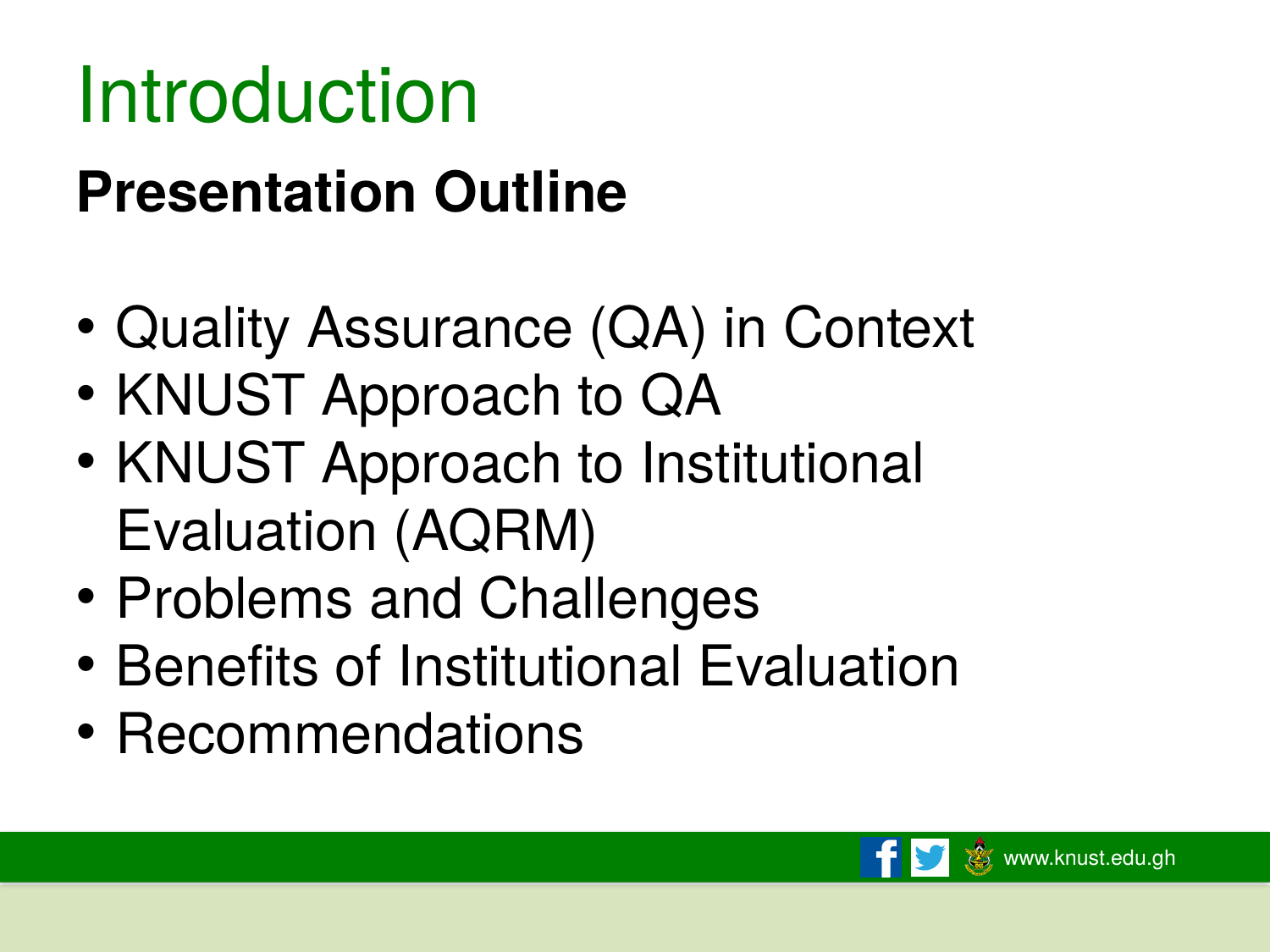

# Introduction
Presentation Outline

Quality Assurance (QA) in Context
KNUST Approach to QA
KNUST Approach to Institutional Evaluation (AQRM)
Problems and Challenges
Benefits of Institutional Evaluation
Recommendations